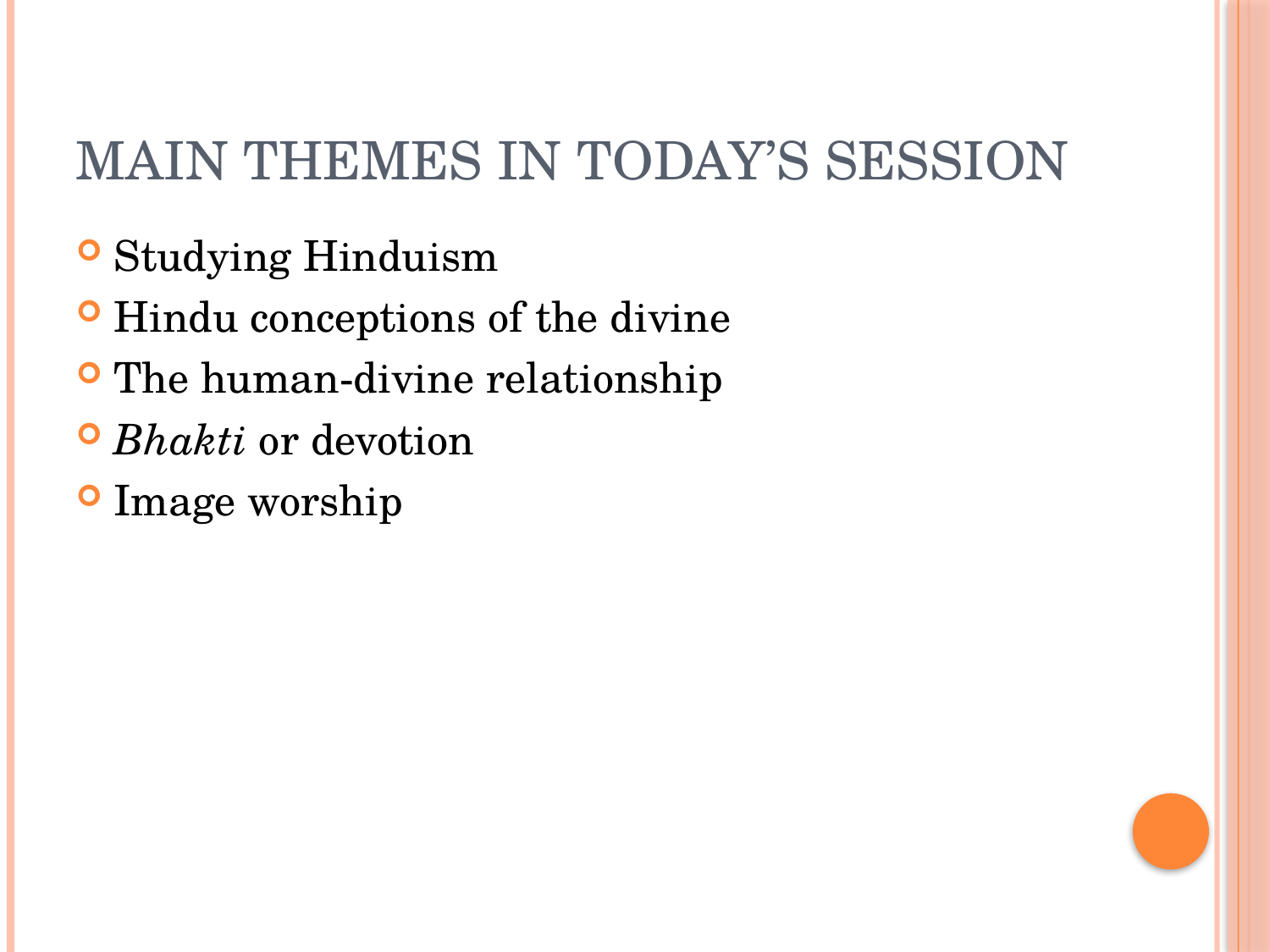

# Main themes in today’s session
Studying Hinduism
Hindu conceptions of the divine
The human-divine relationship
Bhakti or devotion
Image worship